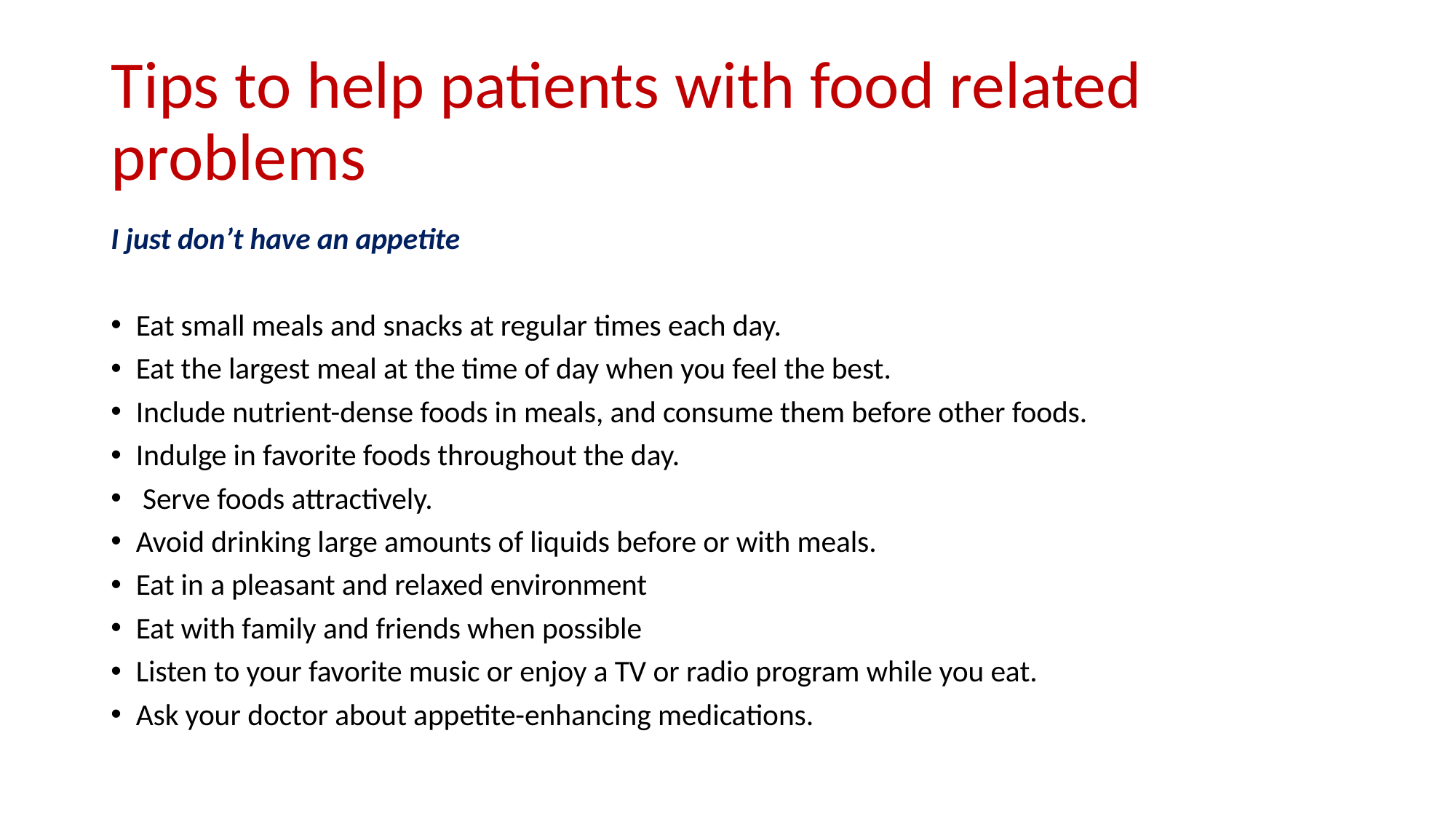

# Tips to help patients with food related problems
I just don’t have an appetite

Eat small meals and snacks at regular times each day.
Eat the largest meal at the time of day when you feel the best.
Include nutrient-dense foods in meals, and consume them before other foods.
Indulge in favorite foods throughout the day.
 Serve foods attractively.
Avoid drinking large amounts of liquids before or with meals.
Eat in a pleasant and relaxed environment
Eat with family and friends when possible
Listen to your favorite music or enjoy a TV or radio program while you eat.
Ask your doctor about appetite-enhancing medications.